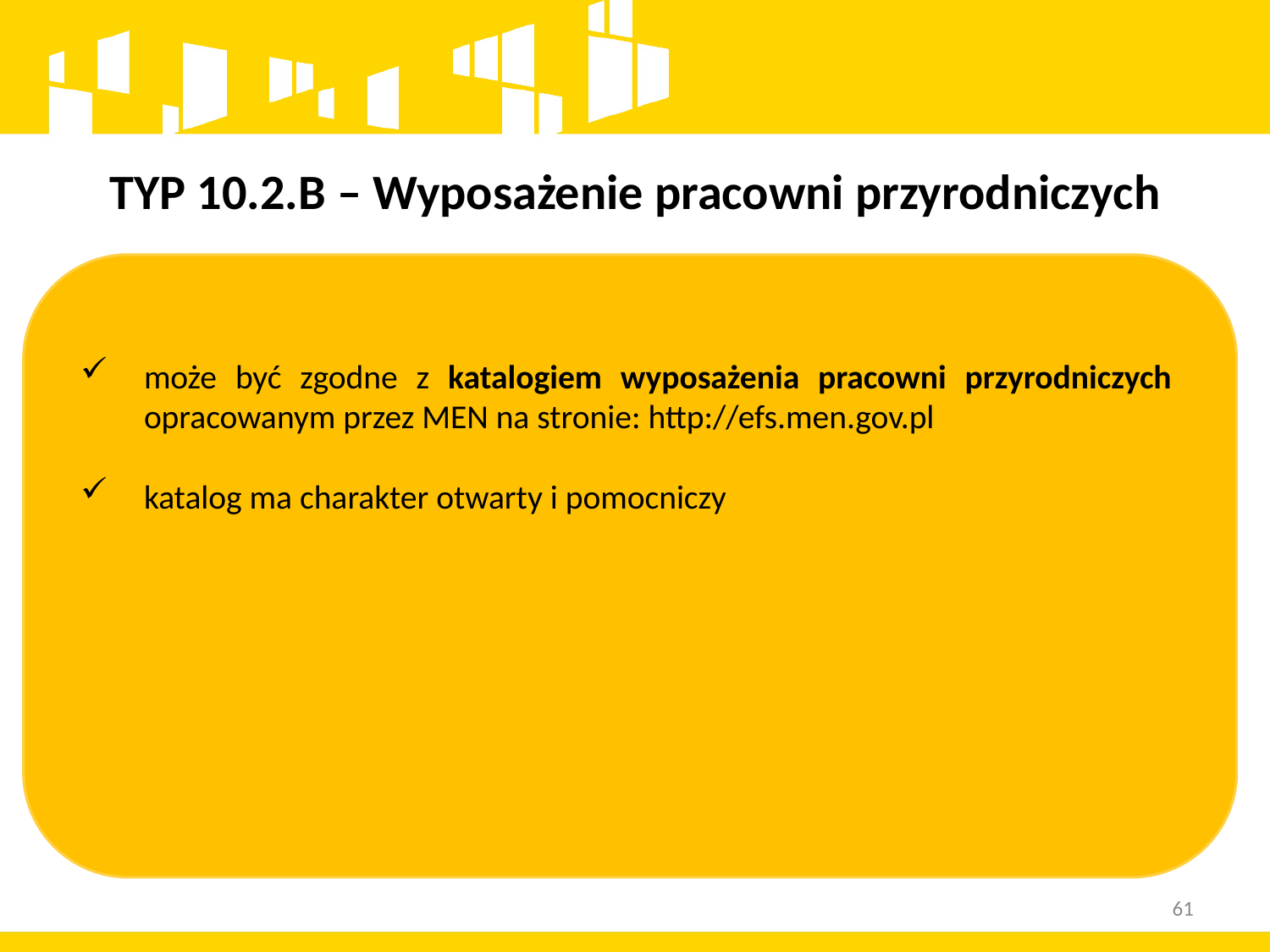

# TYP 10.2.B – Wyposażenie pracowni przyrodniczych

może być zgodne z katalogiem wyposażenia pracowni przyrodniczych opracowanym przez MEN na stronie: http://efs.men.gov.pl

katalog ma charakter otwarty i pomocniczy

61